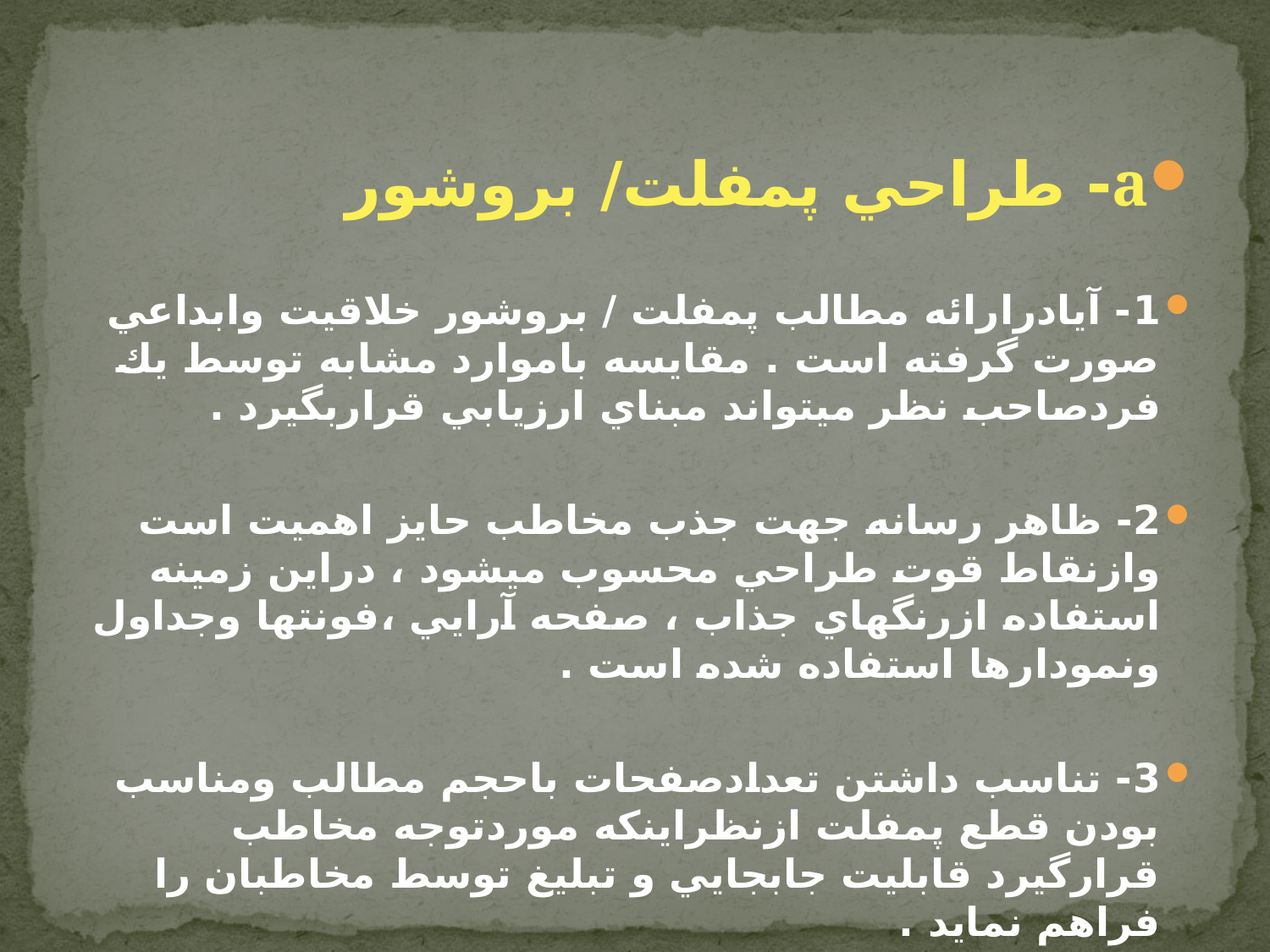

a- طراحي پمفلت/ بروشور

1- آيادرارائه مطالب پمفلت / بروشور خلاقيت وابداعي صورت گرفته است . مقايسه باموارد مشابه توسط يك فردصاحب نظر ميتواند مبناي ارزيابي قراربگيرد .

2- ظاهر رسانه جهت جذب مخاطب حايز اهميت است وازنقاط قوت طراحي محسوب ميشود ، دراين زمينه استفاده ازرنگهاي جذاب ، صفحه آرايي ،‌فونتها وجداول ونمودارها استفاده شده است .

3- تناسب داشتن تعدادصفحات باحجم مطالب ومناسب بودن قطع پمفلت ازنظراينكه موردتوجه مخاطب قرارگيرد قابليت جابجايي و تبليغ توسط مخاطبان را فراهم نمايد .